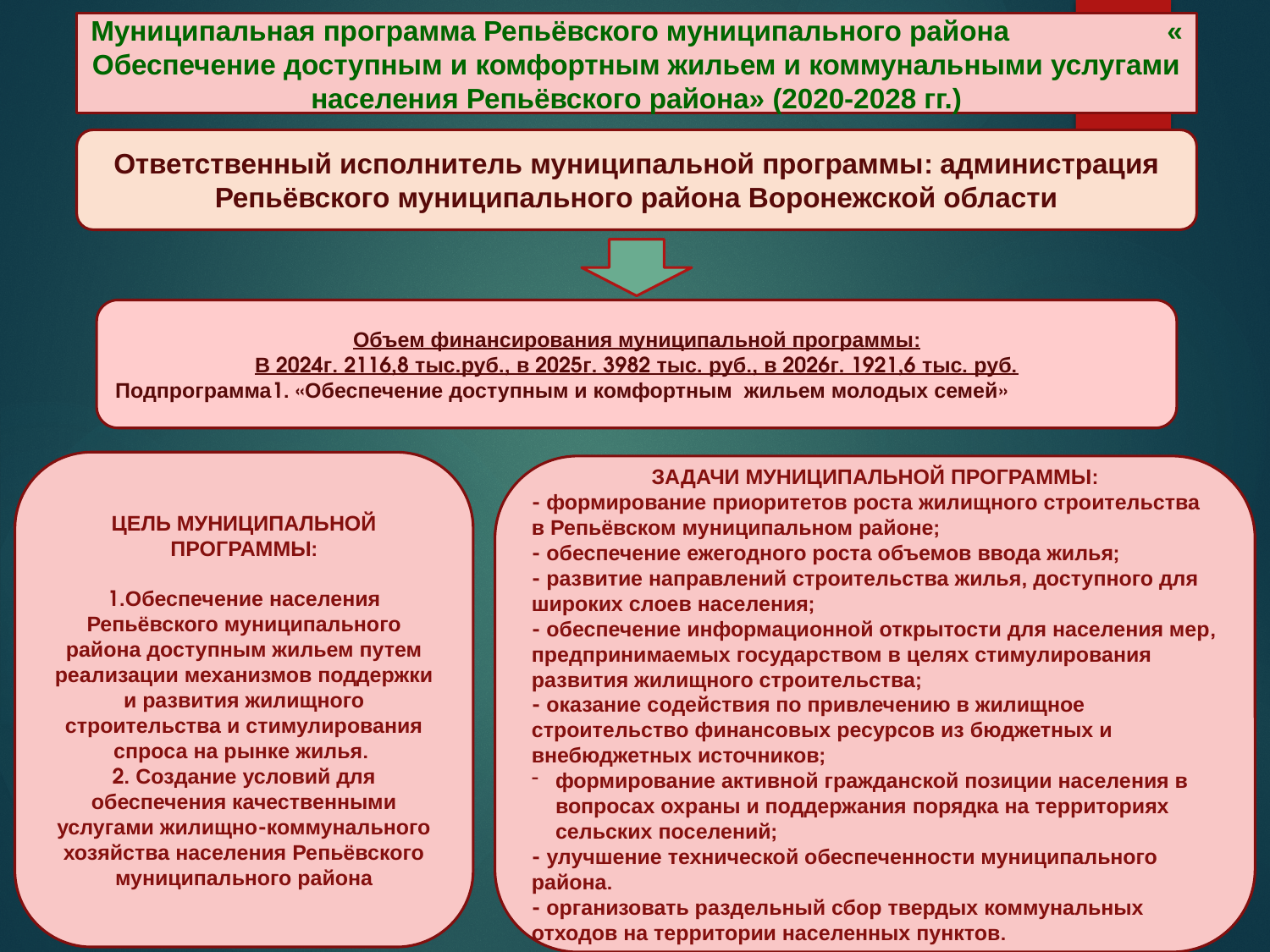

Муниципальная программа Репьёвского муниципального района                    « Обеспечение доступным и комфортным жильем и коммунальными услугами населения Репьёвского района» (2020-2028 гг.)
Ответственный исполнитель муниципальной программы: администрация Репьёвского муниципального района Воронежской области

Объем финансирования муниципальной программы:
В 2024г. 2116,8 тыс.руб., в 2025г. 3982 тыс. руб., в 2026г. 1921,6 тыс. руб.
Подпрограмма1. «Обеспечение доступным и комфортным  жильем молодых семей»
ЦЕЛЬ МУНИЦИПАЛЬНОЙ ПРОГРАММЫ:

1.Обеспечение населения Репьёвского муниципального района доступным жильем путем реализации механизмов поддержки и развития жилищного строительства и стимулирования спроса на рынке жилья.
2. Создание условий для обеспечения качественными услугами жилищно-коммунального хозяйства населения Репьёвского муниципального района
ЗАДАЧИ МУНИЦИПАЛЬНОЙ ПРОГРАММЫ:
- формирование приоритетов роста жилищного строительства в Репьёвском муниципальном районе;
- обеспечение ежегодного роста объемов ввода жилья;
- развитие направлений строительства жилья, доступного для широких слоев населения;
- обеспечение информационной открытости для населения мер, предпринимаемых государством в целях стимулирования развития жилищного строительства;
- оказание содействия по привлечению в жилищное строительство финансовых ресурсов из бюджетных и внебюджетных источников;
формирование активной гражданской позиции населения в вопросах охраны и поддержания порядка на территориях сельских поселений;
- улучшение технической обеспеченности муниципального района.
- организовать раздельный сбор твердых коммунальных отходов на территории населенных пунктов.